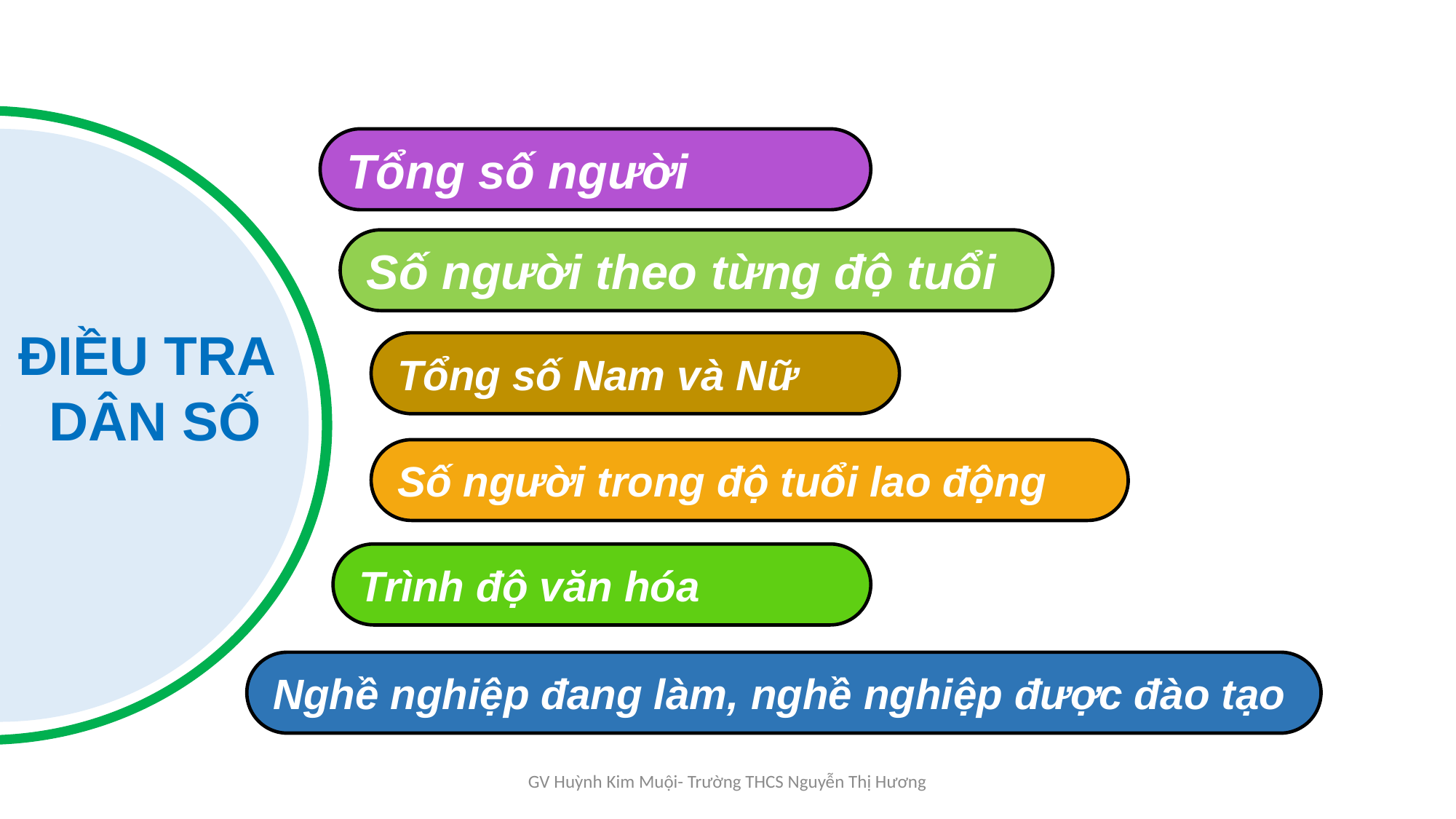

Tổng số người
Số người theo từng độ tuổi
ĐIỀU TRA
 DÂN SỐ
Tổng số Nam và Nữ
Số người trong độ tuổi lao động
Trình độ văn hóa
Nghề nghiệp đang làm, nghề nghiệp được đào tạo

GV Huỳnh Kim Muội- Trường THCS Nguyễn Thị Hương
8